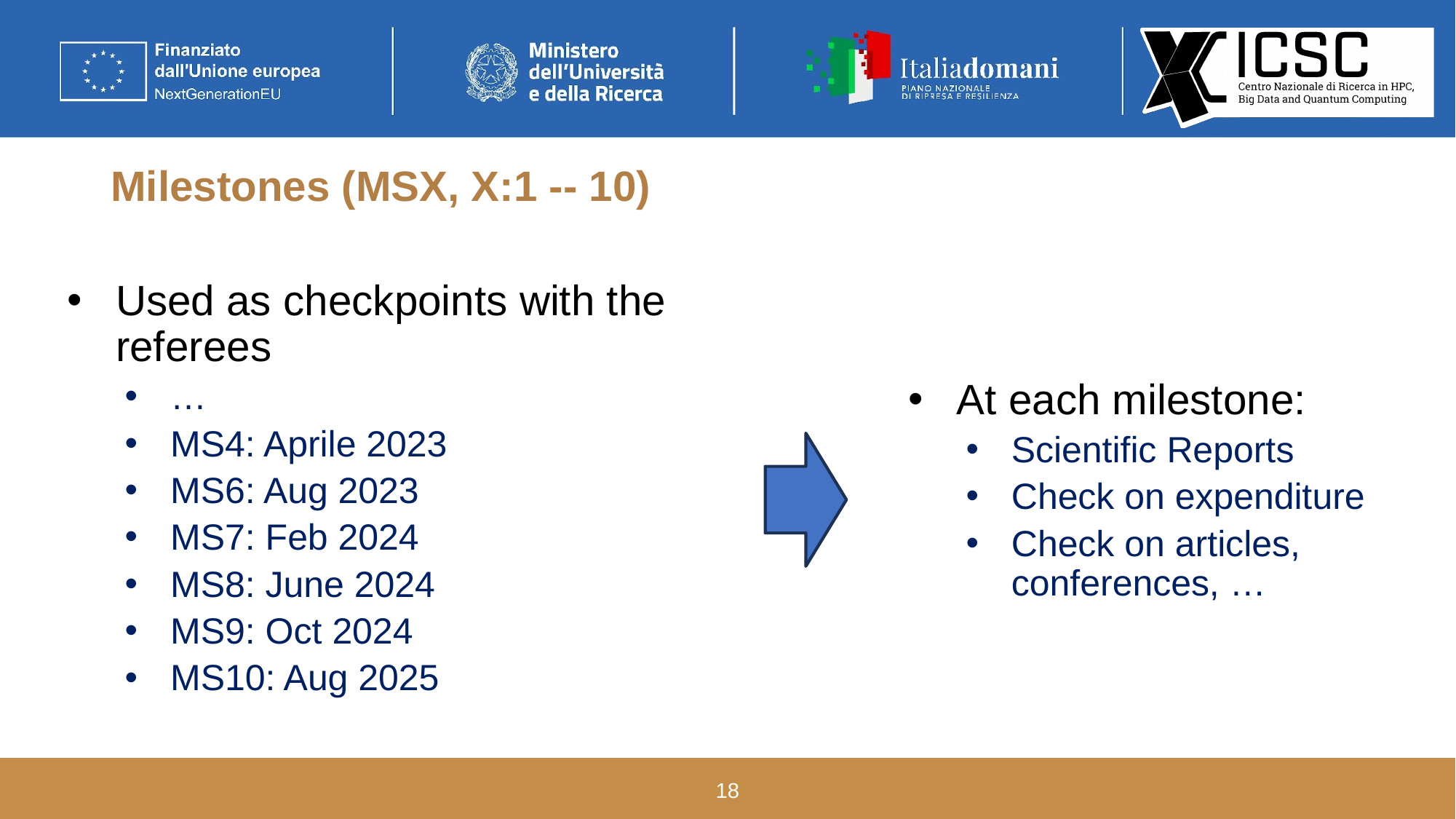

# Milestones (MSX, X:1 -- 10)
Used as checkpoints with the referees
…
MS4: Aprile 2023
MS6: Aug 2023
MS7: Feb 2024
MS8: June 2024
MS9: Oct 2024
MS10: Aug 2025
At each milestone:
Scientific Reports
Check on expenditure
Check on articles, conferences, …

18